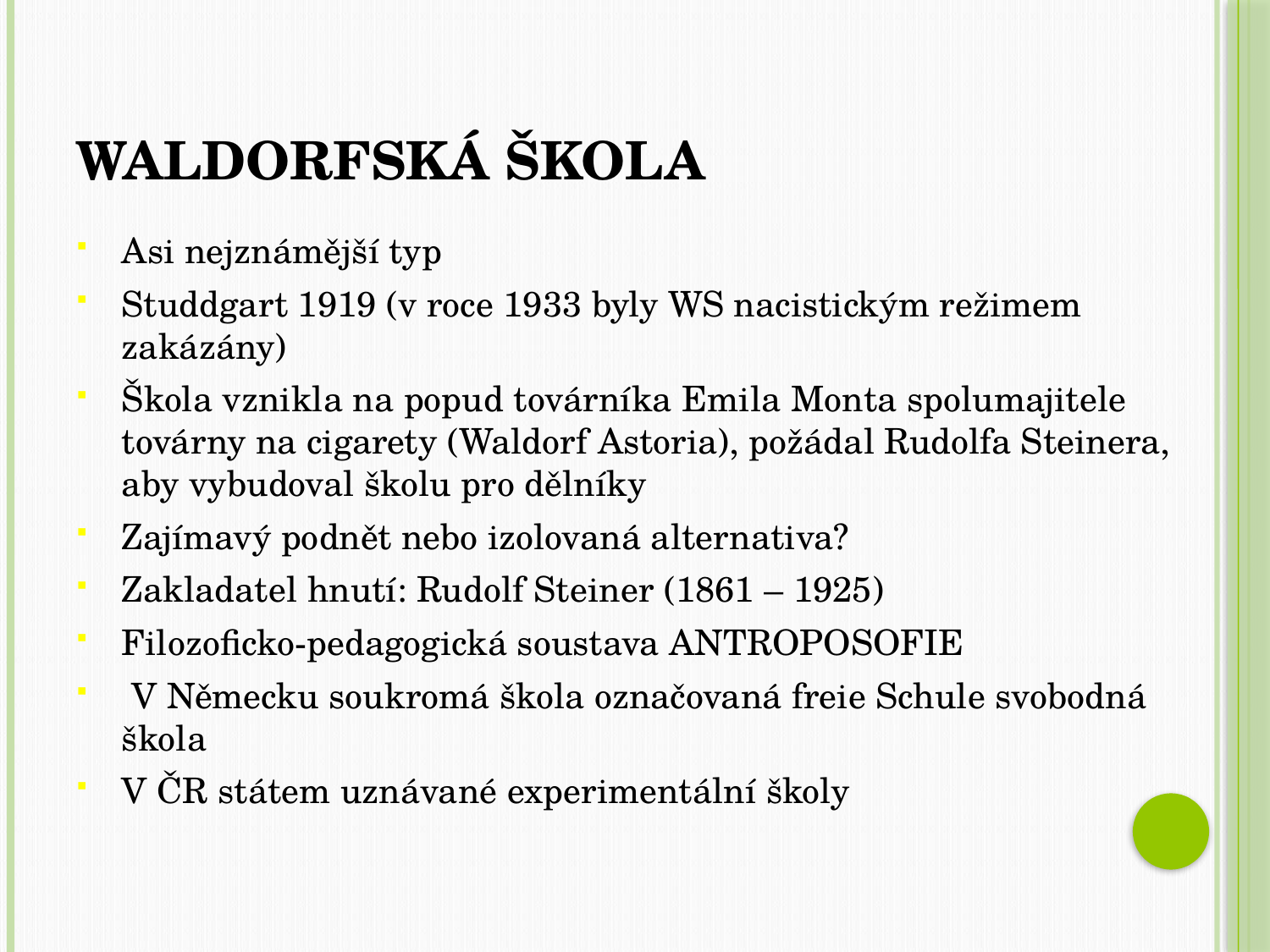

# Waldorfská škola
Asi nejznámější typ
Studdgart 1919 (v roce 1933 byly WS nacistickým režimem zakázány)
Škola vznikla na popud továrníka Emila Monta spolumajitele továrny na cigarety (Waldorf Astoria), požádal Rudolfa Steinera, aby vybudoval školu pro dělníky
Zajímavý podnět nebo izolovaná alternativa?
Zakladatel hnutí: Rudolf Steiner (1861 – 1925)
Filozoficko-pedagogická soustava ANTROPOSOFIE
 V Německu soukromá škola označovaná freie Schule svobodná škola
V ČR státem uznávané experimentální školy